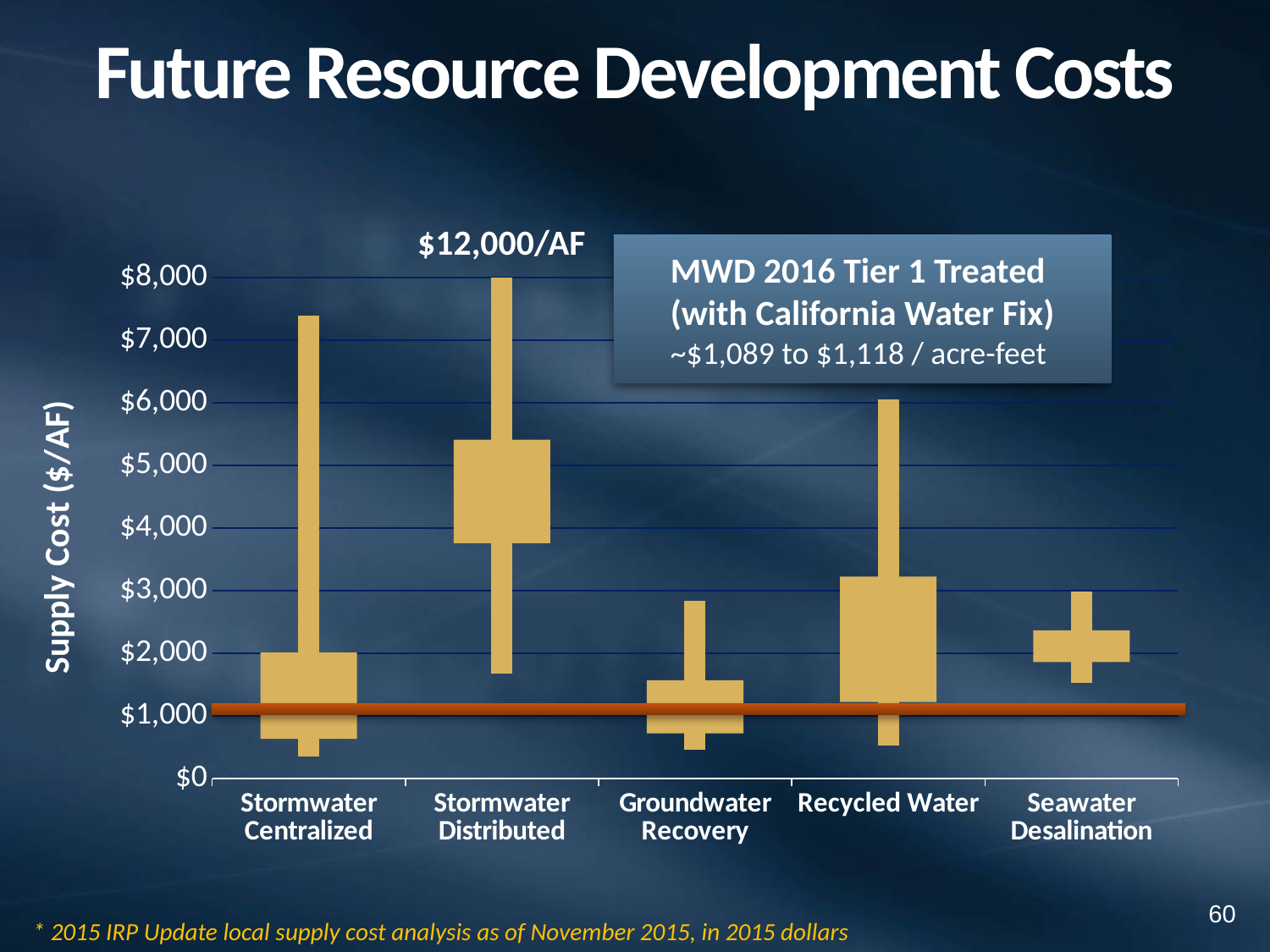

# Future Resource Development Costs
$12,000/AF
MWD 2016 Tier 1 Treated
(with California Water Fix)
~$1,089 to $1,118 / acre-feet

[unsupported chart]

* 2015 IRP Update local supply cost analysis as of November 2015, in 2015 dollars